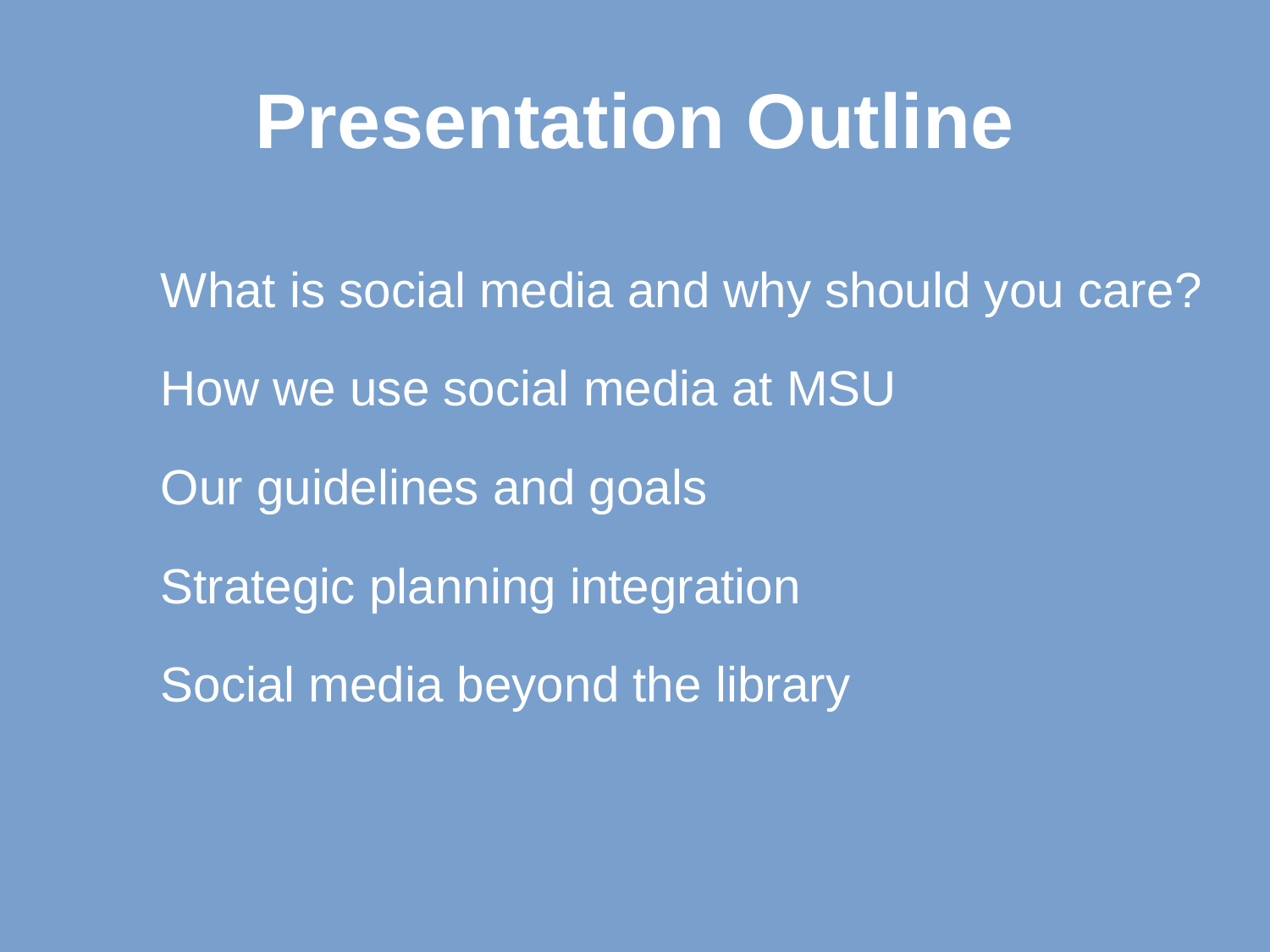

# Presentation Outline
What is social media and why should you care?
How we use social media at MSU
Our guidelines and goals
Strategic planning integration
Social media beyond the library